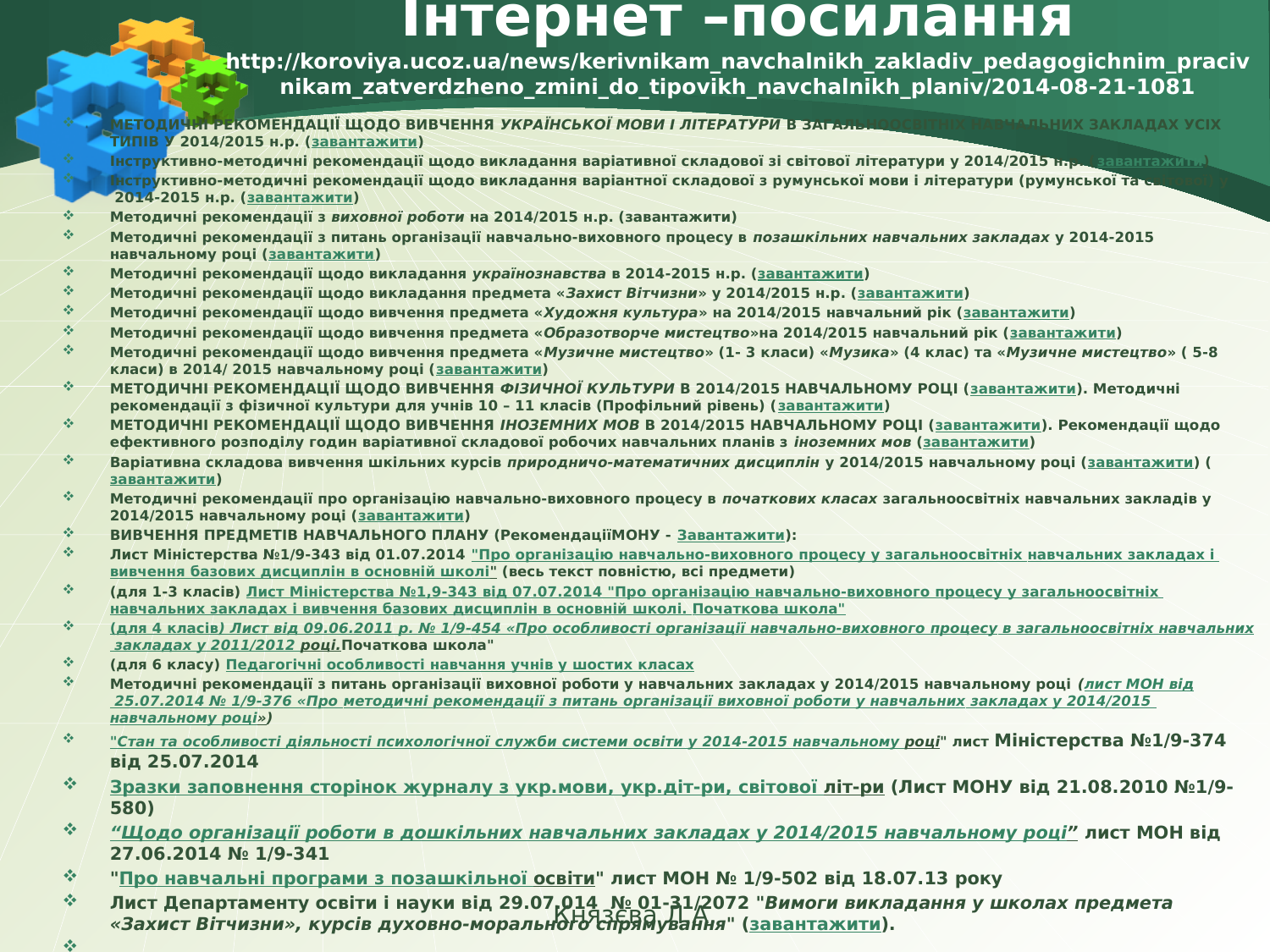

# Інтернет –посилання http://koroviya.ucoz.ua/news/kerivnikam_navchalnikh_zakladiv_pedagogichnim_pracivnikam_zatverdzheno_zmini_do_tipovikh_navchalnikh_planiv/2014-08-21-1081
МЕТОДИЧНІ РЕКОМЕНДАЦІЇ ЩОДО ВИВЧЕННЯ УКРАЇНСЬКОЇ МОВИ І ЛІТЕРАТУРИ В ЗАГАЛЬНООСВІТНІХ НАВЧАЛЬНИХ ЗАКЛАДАХ УСІХ ТИПІВ У 2014/2015 н.р. (завантажити)
Інструктивно-методичні рекомендації щодо викладання варіативної складової зі світової літератури у 2014/2015 н.р. (завантажити)
Інструктивно-методичні рекомендації щодо викладання варіантної складової з румунської мови і літератури (румунської та світової) у  2014-2015 н.р. (завантажити)
Методичні рекомендації з виховної роботи на 2014/2015 н.р. (завантажити)
Методичні рекомендації з питань організації навчально-виховного процесу в позашкільних навчальних закладах у 2014-2015 навчальному році (завантажити)
Методичні рекомендації щодо викладання українознавства в 2014-2015 н.р. (завантажити)
Методичні рекомендації щодо викладання предмета «Захист Вітчизни» у 2014/2015 н.р. (завантажити)
Методичні рекомендації щодо вивчення предмета «Художня культура» на 2014/2015 навчальний рік (завантажити)
Методичні рекомендації щодо вивчення предмета «Образотворче мистецтво»на 2014/2015 навчальний рік (завантажити)
Методичні рекомендації щодо вивчення предмета «Музичне мистецтво» (1- 3 класи) «Музика» (4 клас) та «Музичне мистецтво» ( 5-8 класи) в 2014/ 2015 навчальному році (завантажити)
МЕТОДИЧНІ РЕКОМЕНДАЦІЇ ЩОДО ВИВЧЕННЯ ФІЗИЧНОЇ КУЛЬТУРИ В 2014/2015 НАВЧАЛЬНОМУ РОЦІ (завантажити). Методичні рекомендації з фізичної культури для учнів 10 – 11 класів (Профільний рівень) (завантажити)
МЕТОДИЧНІ РЕКОМЕНДАЦІЇ ЩОДО ВИВЧЕННЯ ІНОЗЕМНИХ МОВ В 2014/2015 НАВЧАЛЬНОМУ РОЦІ (завантажити). Рекомендації щодо ефективного розподілу годин варіативної складової робочих навчальних планів з іноземних мов (завантажити)
Варіативна складова вивчення шкільних курсів природничо-математичних дисциплін у 2014/2015 навчальному році (завантажити) (завантажити)
Методичні рекомендації про організацію навчально-виховного процесу в початкових класах загальноосвітніх навчальних закладів у 2014/2015 навчальному році (завантажити)
ВИВЧЕННЯ ПРЕДМЕТІВ НАВЧАЛЬНОГО ПЛАНУ (РекомендаціїМОНУ - Завантажити):
Лист Міністерства №1/9-343 від 01.07.2014 "Про організацію навчально-виховного процесу у загальноосвітніх навчальних закладах і вивчення базових дисциплін в основній школі" (весь текст повністю, всі предмети)
(для 1-3 класів) Лист Міністерства №1,9-343 від 07.07.2014 "Про організацію навчально-виховного процесу у загальноосвітніх навчальних закладах і вивчення базових дисциплін в основній школі. Початкова школа"
(для 4 класів) Лист від 09.06.2011 р. № 1/9-454 «Про особливості організації навчально-виховного процесу в загальноосвітніх навчальних закладах у 2011/2012 році.Початкова школа"
(для 6 класу) Педагогічні особливості навчання учнів у шостих класах
Методичні рекомендації з питань організації виховної роботи у навчальних закладах у 2014/2015 навчальному році (лист МОН від 25.07.2014 № 1/9-376 «Про методичні рекомендації з питань організації виховної роботи у навчальних закладах у 2014/2015 навчальному році»)
"Стан та особливості діяльності психологічної служби системи освіти у 2014-2015 навчальному році" лист Міністерства №1/9-374 від 25.07.2014
Зразки заповнення сторінок журналу з укр.мови, укр.діт-ри, світової літ-ри (Лист МОНУ від 21.08.2010 №1/9-580)
“Щодо організації роботи в дошкільних навчальних закладах у 2014/2015 навчальному році” лист МОН від 27.06.2014 № 1/9-341
"Про навчальні програми з позашкільної освіти" лист МОН № 1/9-502 від 18.07.13 року
Лист Департаменту освіти і науки від 29.07.014  № 01-31/2072 "Вимоги викладання у школах предмета «Захист Вітчизни», курсів духовно-морального спрямування" (завантажити).

Князєва Л.А.